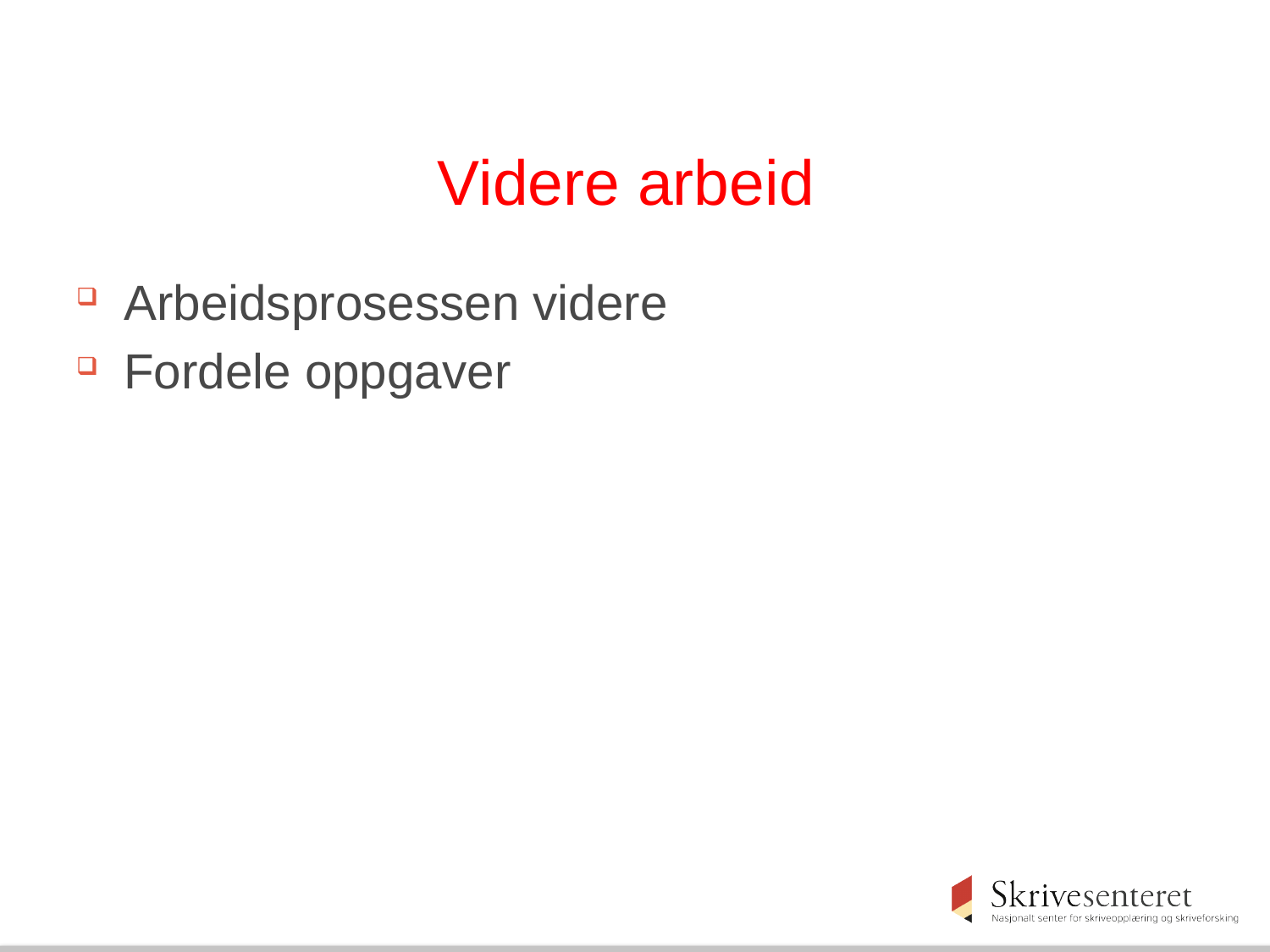

# Videre arbeid
Arbeidsprosessen videre
Fordele oppgaver